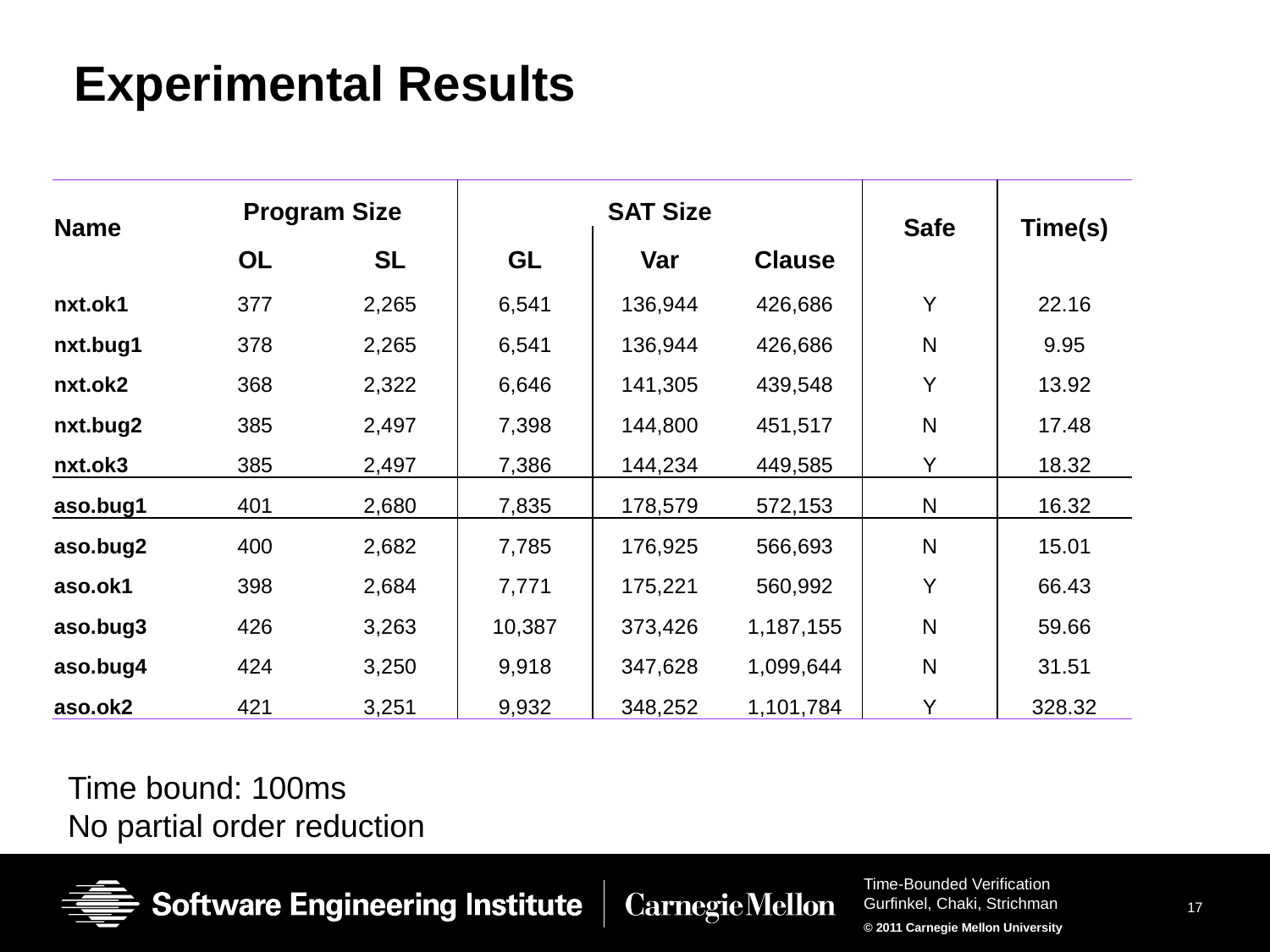

# Experimental Results
| Name | Program Size |  | SAT Size |  |  | Safe | Time(s) |
| --- | --- | --- | --- | --- | --- | --- | --- |
|  | OL | SL | GL | Var | Clause |  |  |
| nxt.ok1 | 377 | 2,265 | 6,541 | 136,944 | 426,686 | Y | 22.16 |
| nxt.bug1 | 378 | 2,265 | 6,541 | 136,944 | 426,686 | N | 9.95 |
| nxt.ok2 | 368 | 2,322 | 6,646 | 141,305 | 439,548 | Y | 13.92 |
| nxt.bug2 | 385 | 2,497 | 7,398 | 144,800 | 451,517 | N | 17.48 |
| nxt.ok3 | 385 | 2,497 | 7,386 | 144,234 | 449,585 | Y | 18.32 |
| aso.bug1 | 401 | 2,680 | 7,835 | 178,579 | 572,153 | N | 16.32 |
| aso.bug2 | 400 | 2,682 | 7,785 | 176,925 | 566,693 | N | 15.01 |
| aso.ok1 | 398 | 2,684 | 7,771 | 175,221 | 560,992 | Y | 66.43 |
| aso.bug3 | 426 | 3,263 | 10,387 | 373,426 | 1,187,155 | N | 59.66 |
| aso.bug4 | 424 | 3,250 | 9,918 | 347,628 | 1,099,644 | N | 31.51 |
| aso.ok2 | 421 | 3,251 | 9,932 | 348,252 | 1,101,784 | Y | 328.32 |
Time bound: 100ms
No partial order reduction